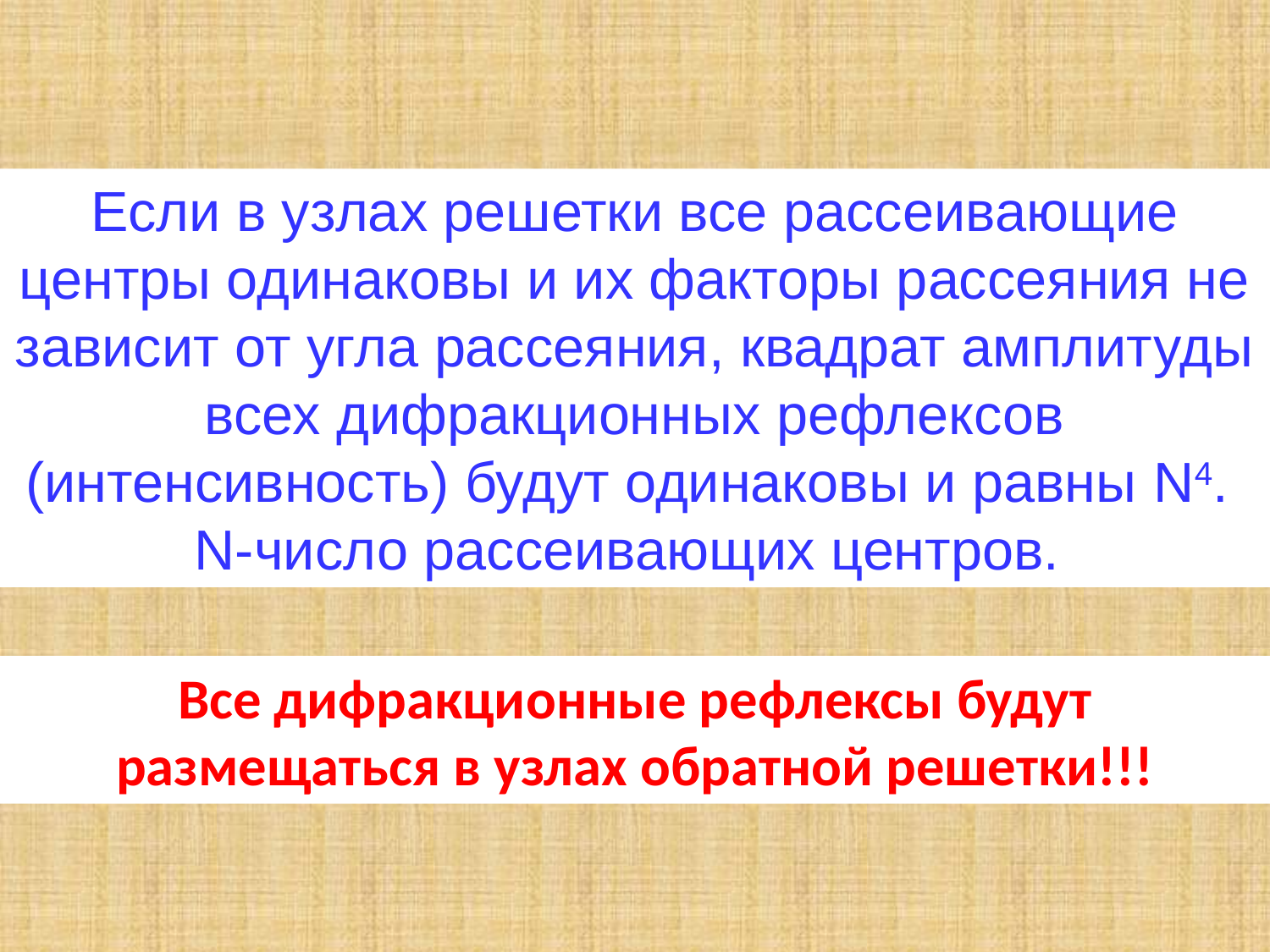

Если в узлах решетки все рассеивающие центры одинаковы и их факторы рассеяния не зависит от угла рассеяния, квадрат амплитуды всех дифракционных рефлексов (интенсивность) будут одинаковы и равны N4.
N-число рассеивающих центров.
Все дифракционные рефлексы будут размещаться в узлах обратной решетки!!!